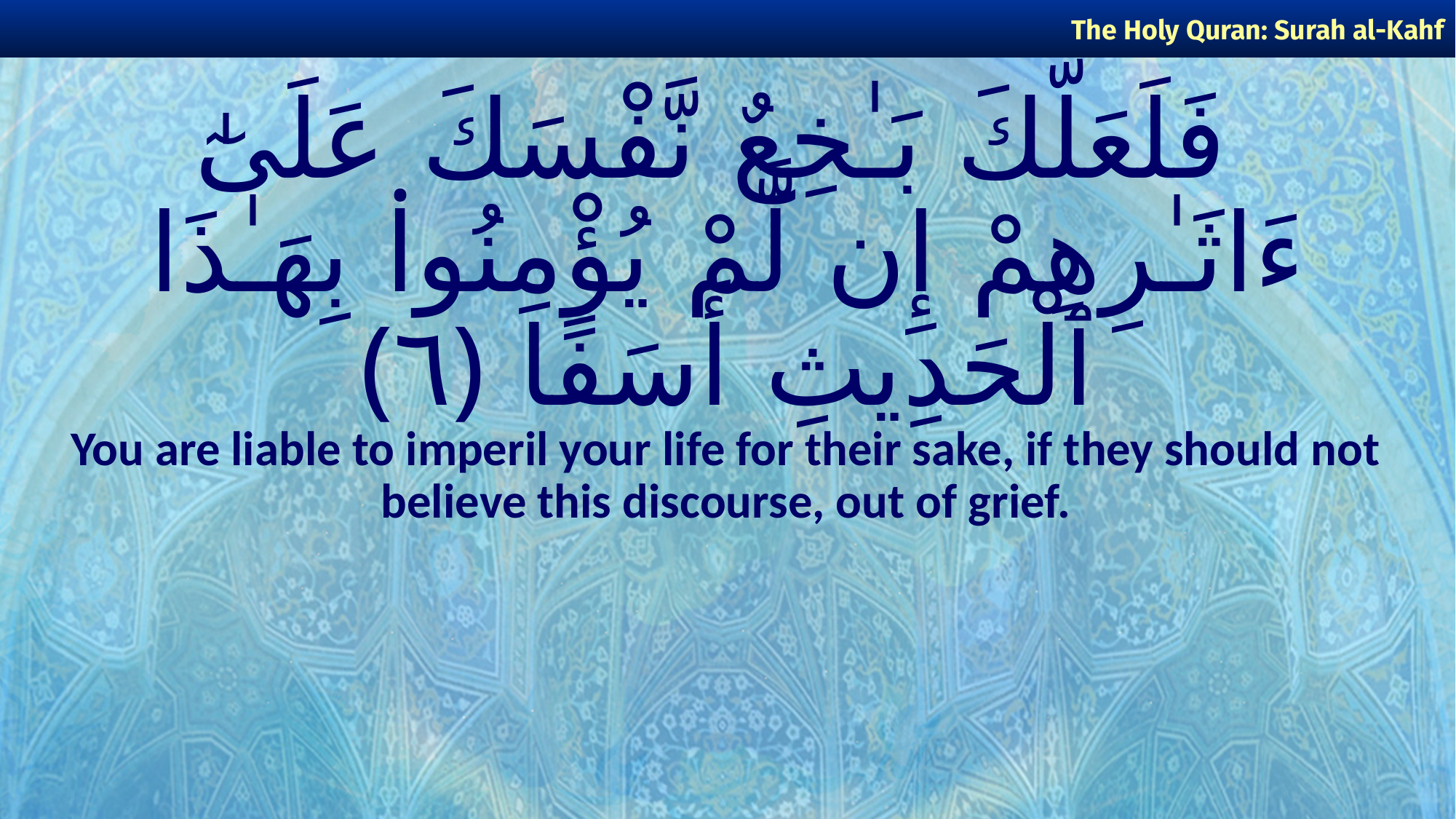

The Holy Quran: Surah al-Kahf
# فَلَعَلَّكَ بَـٰخِعٌ نَّفْسَكَ عَلَىٰٓ ءَاثَـٰرِهِمْ إِن لَّمْ يُؤْمِنُوا۟ بِهَـٰذَا ٱلْحَدِيثِ أَسَفًا ﴿٦﴾
You are liable to imperil your life for their sake, if they should not believe this discourse, out of grief.